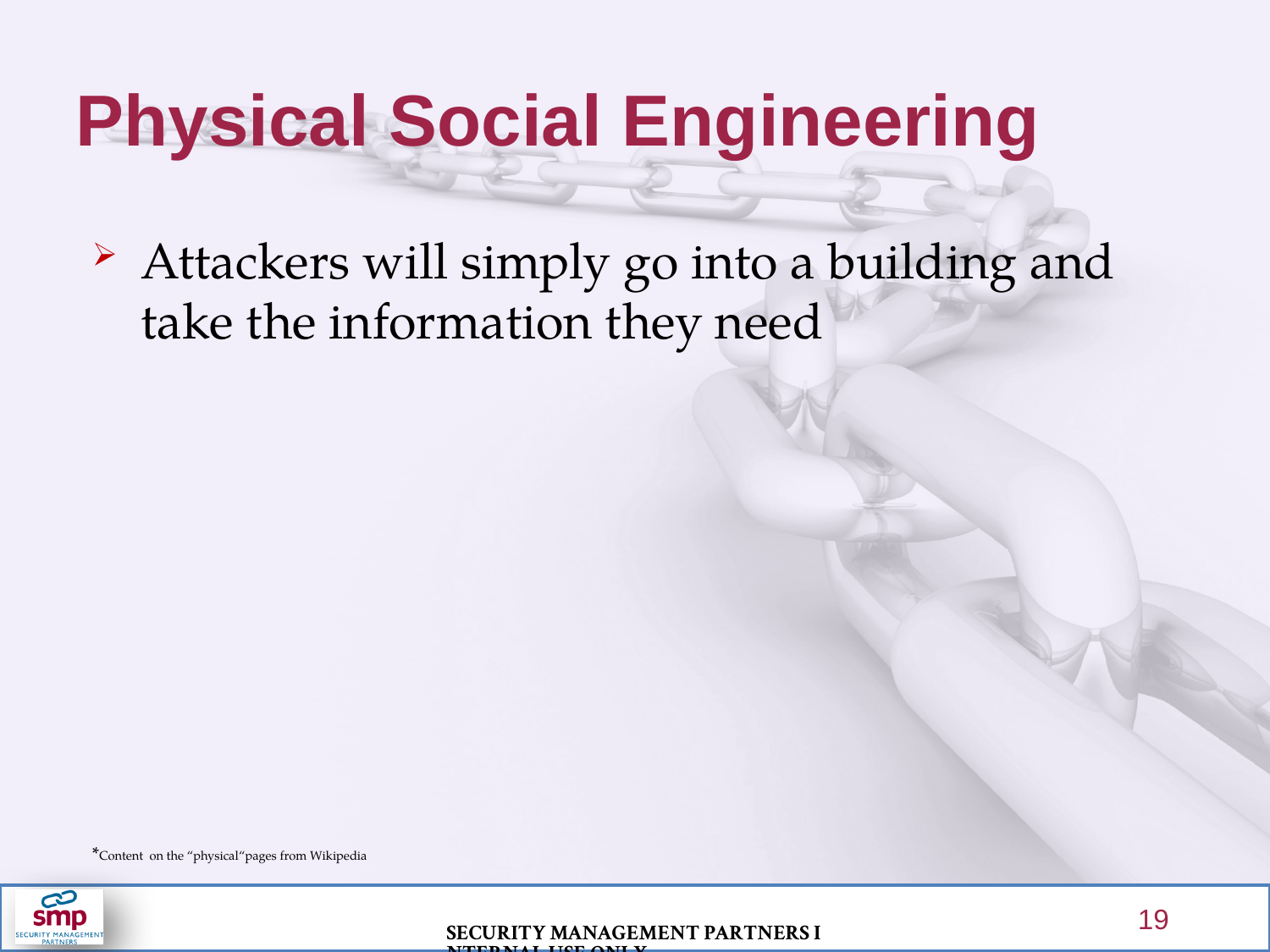

# Physical Social Engineering
Attackers will simply go into a building and take the information they need

*Content  on the “physical“pages from Wikipedia

19
Security Management Partners Internal Use Only